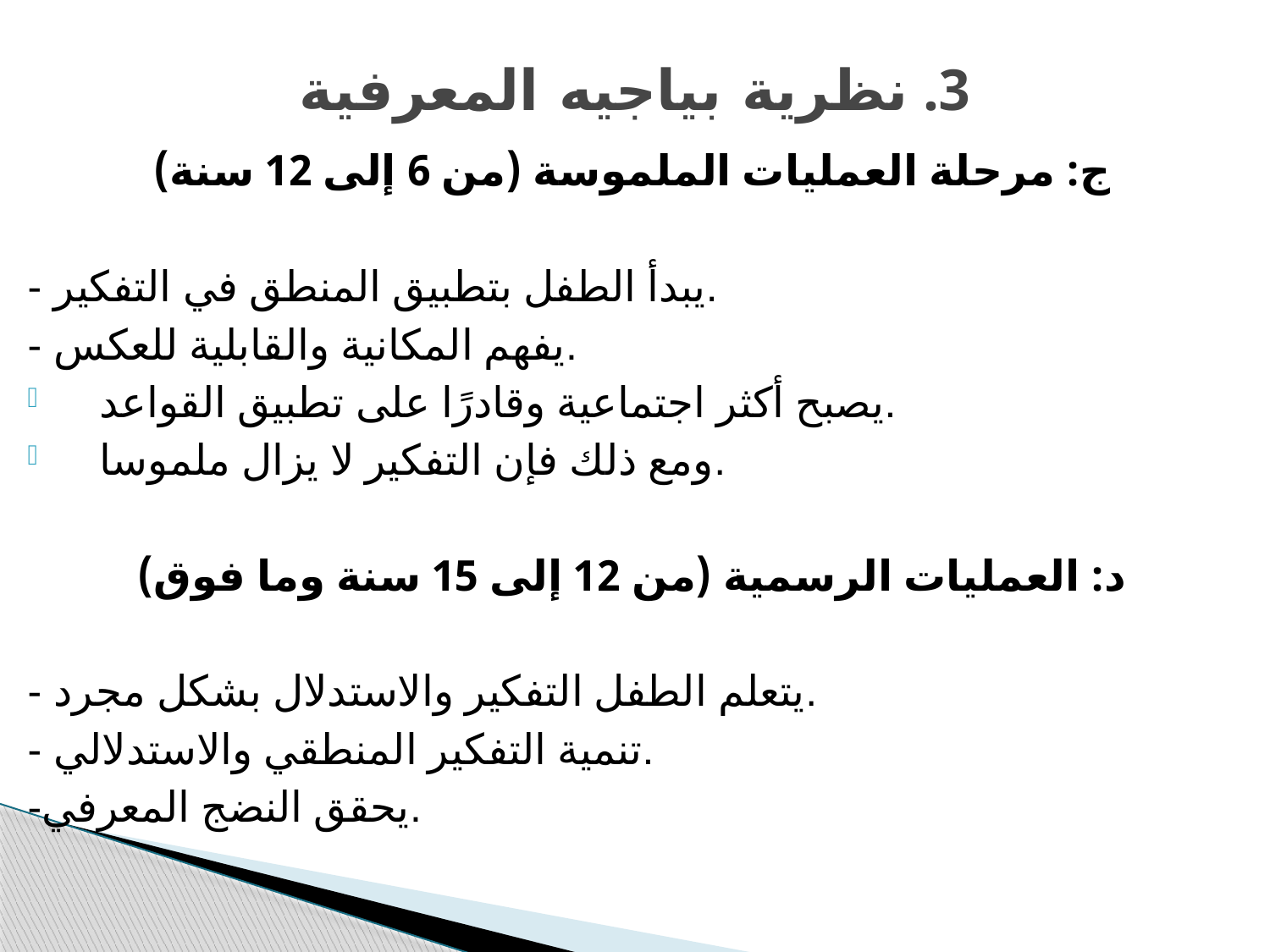

# 3. نظرية بياجيه المعرفية
ج: مرحلة العمليات الملموسة (من 6 إلى 12 سنة)

- يبدأ الطفل بتطبيق المنطق في التفكير.
- يفهم المكانية والقابلية للعكس.
يصبح أكثر اجتماعية وقادرًا على تطبيق القواعد.
ومع ذلك فإن التفكير لا يزال ملموسا.

د: العمليات الرسمية (من 12 إلى 15 سنة وما فوق)

- يتعلم الطفل التفكير والاستدلال بشكل مجرد.
- تنمية التفكير المنطقي والاستدلالي.
-يحقق النضج المعرفي.